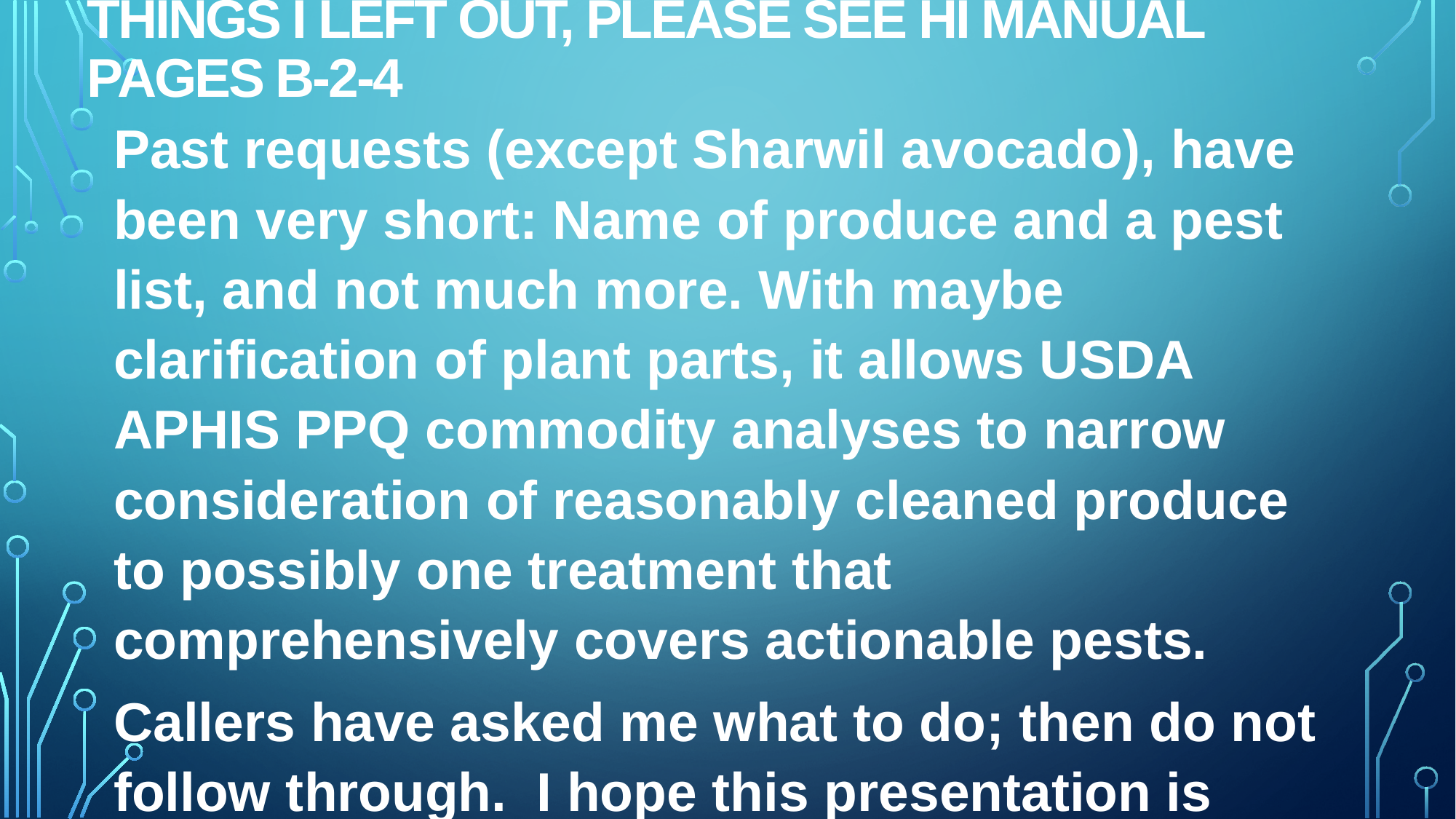

# Things I left out, please see HI manual pages b-2-4
Past requests (except Sharwil avocado), have been very short: Name of produce and a pest list, and not much more. With maybe clarification of plant parts, it allows USDA APHIS PPQ commodity analyses to narrow consideration of reasonably cleaned produce to possibly one treatment that comprehensively covers actionable pests.
Callers have asked me what to do; then do not follow through.  I hope this presentation is helpful.